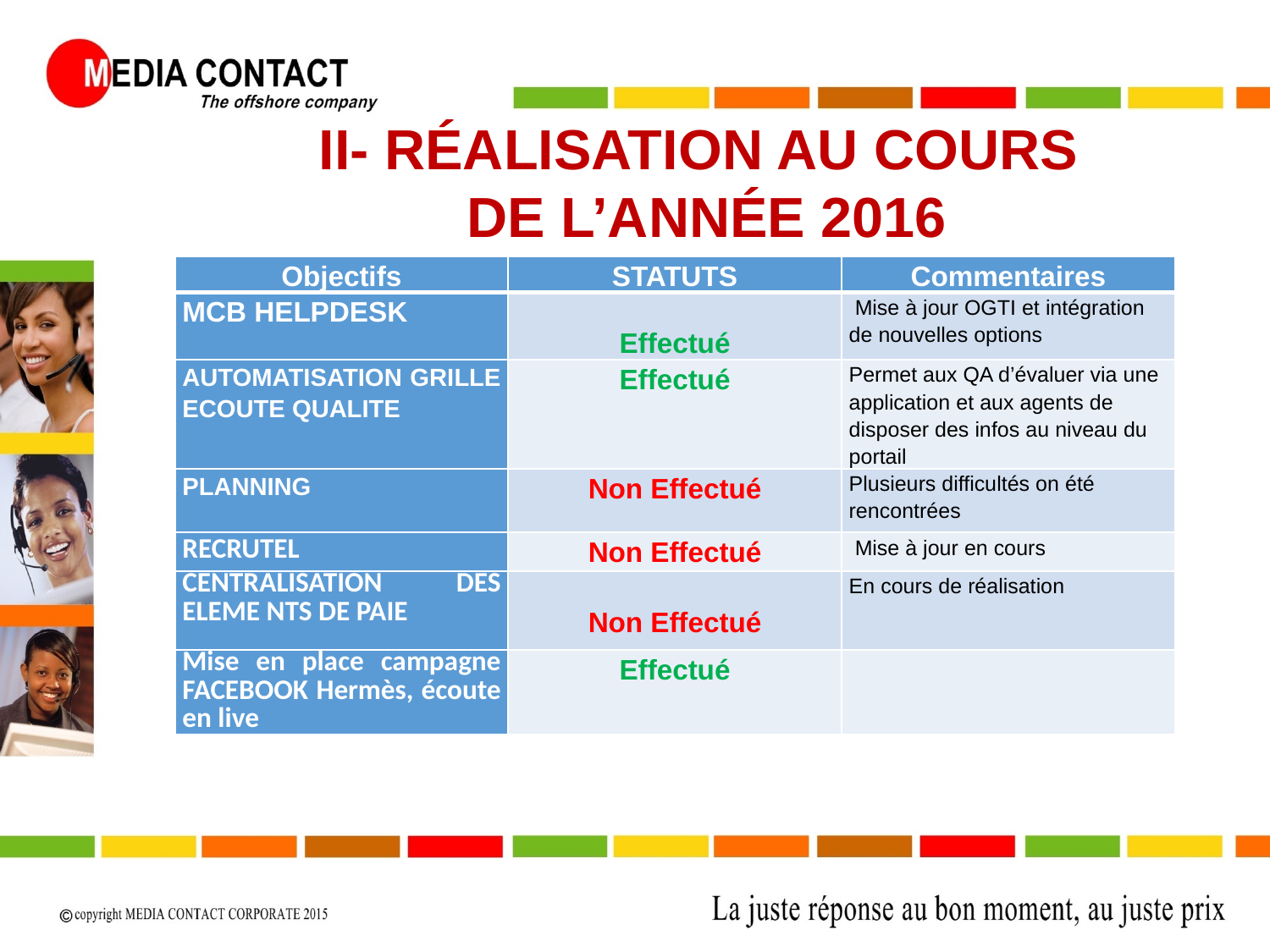

II- RÉALISATION AU COURS
DE L’ANNÉE 2016
| Objectifs | STATUTS | Commentaires |
| --- | --- | --- |
| MCB HELPDESK | Effectué | Mise à jour OGTI et intégration de nouvelles options |
| AUTOMATISATION GRILLE ECOUTE QUALITE | Effectué | Permet aux QA d’évaluer via une application et aux agents de disposer des infos au niveau du portail |
| PLANNING | Non Effectué | Plusieurs difficultés on été rencontrées |
| RECRUTEL | Non Effectué | Mise à jour en cours |
| CENTRALISATION DES ELEME NTS DE PAIE | Non Effectué | En cours de réalisation |
| Mise en place campagne FACEBOOK Hermès, écoute en live | Effectué |  |